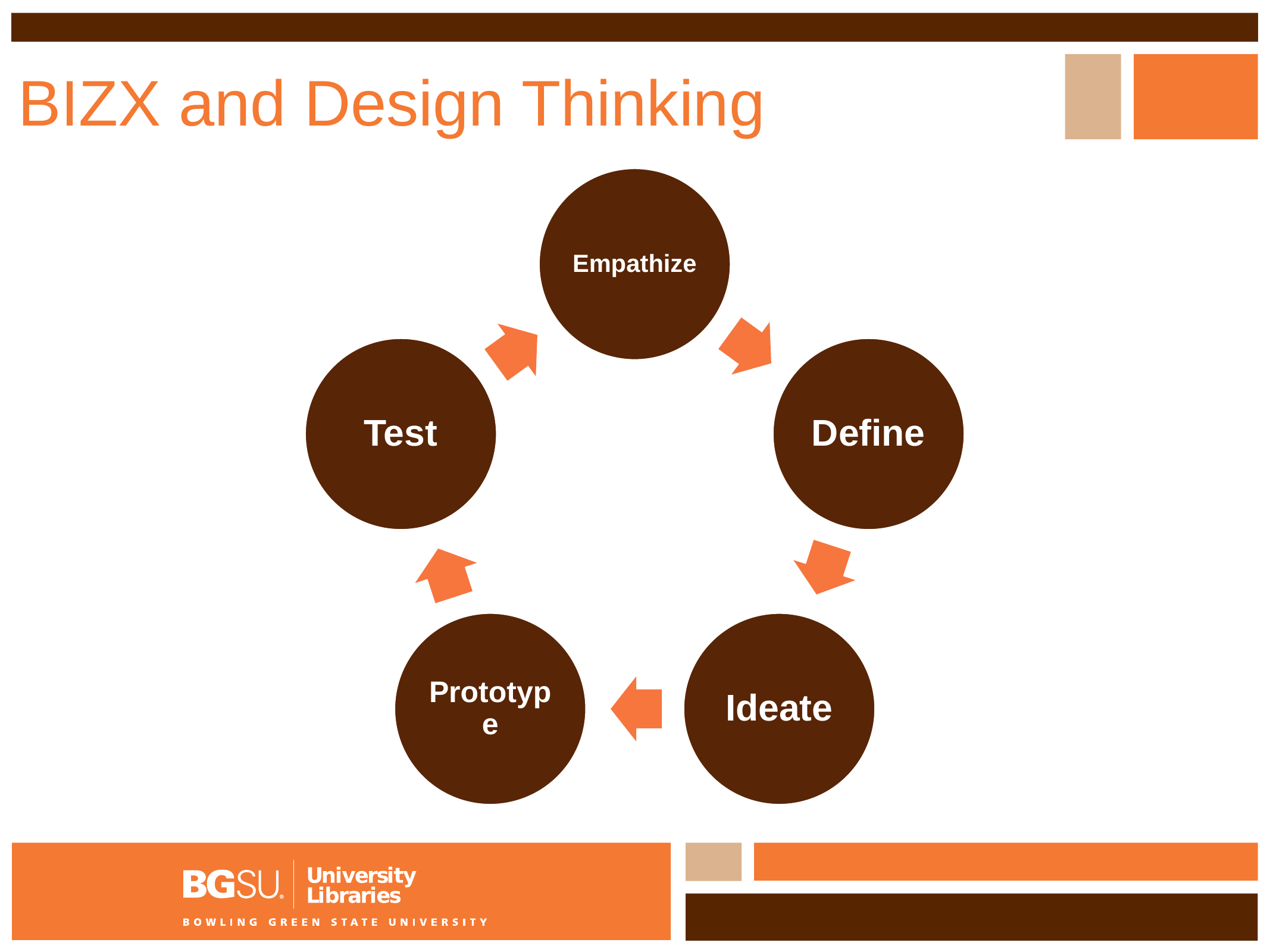

# BIZX and Design Thinking
Empathize

Define

Ideate

Prototype

Test